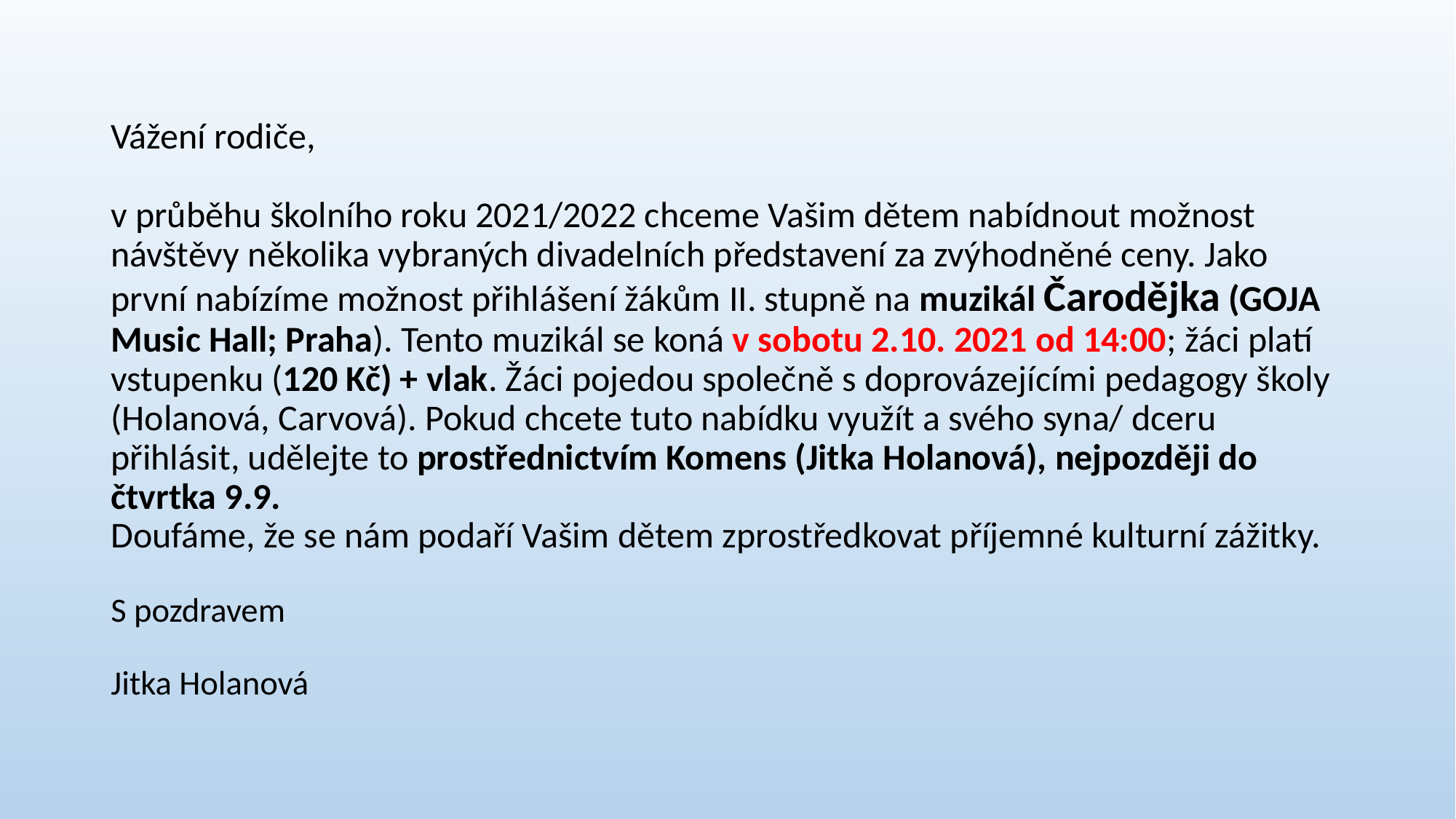

#
Vážení rodiče,
v průběhu školního roku 2021/2022 chceme Vašim dětem nabídnout možnost návštěvy několika vybraných divadelních představení za zvýhodněné ceny. Jako první nabízíme možnost přihlášení žákům II. stupně na muzikál Čarodějka (GOJA Music Hall; Praha). Tento muzikál se koná v sobotu 2.10. 2021 od 14:00; žáci platí vstupenku (120 Kč) + vlak. Žáci pojedou společně s doprovázejícími pedagogy školy (Holanová, Carvová). Pokud chcete tuto nabídku využít a svého syna/ dceru přihlásit, udělejte to prostřednictvím Komens (Jitka Holanová), nejpozději do čtvrtka 9.9. 
Doufáme, že se nám podaří Vašim dětem zprostředkovat příjemné kulturní zážitky.
S pozdravem
Jitka Holanová